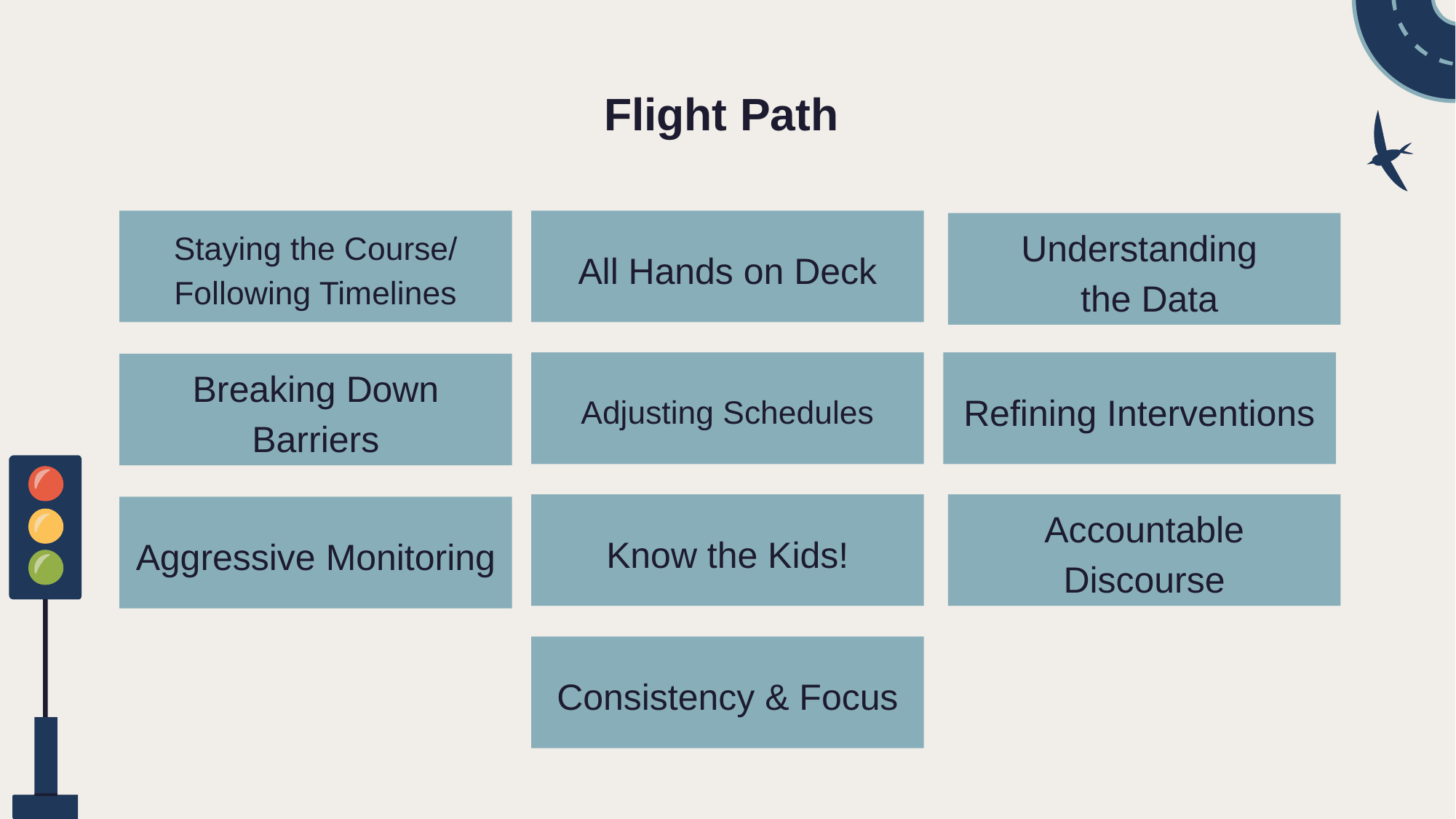

# Flight Path
Staying the Course/ Following Timelines
All Hands on Deck
Understanding
 the Data
Adjusting Schedules
Refining Interventions
Breaking Down Barriers
Know the Kids!
Accountable Discourse
Aggressive Monitoring
Consistency & Focus